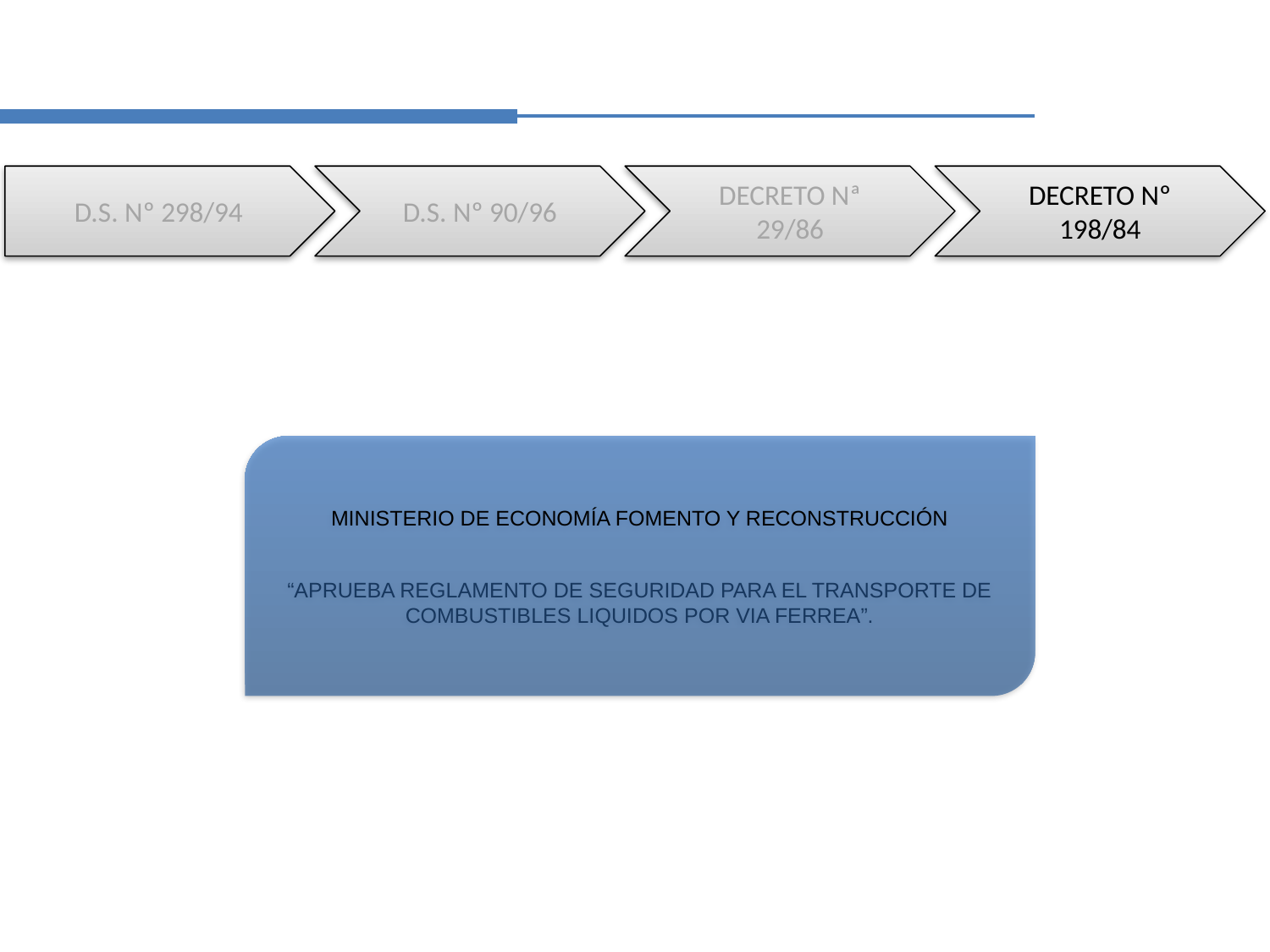

D.S. Nº 298/94
D.S. Nº 90/96
DECRETO Nª 29/86
DECRETO Nº 198/84
MINISTERIO DE ECONOMÍA FOMENTO Y RECONSTRUCCIÓN

“APRUEBA REGLAMENTO DE SEGURIDAD PARA EL TRANSPORTE DE COMBUSTIBLES LIQUIDOS POR VIA FERREA”.